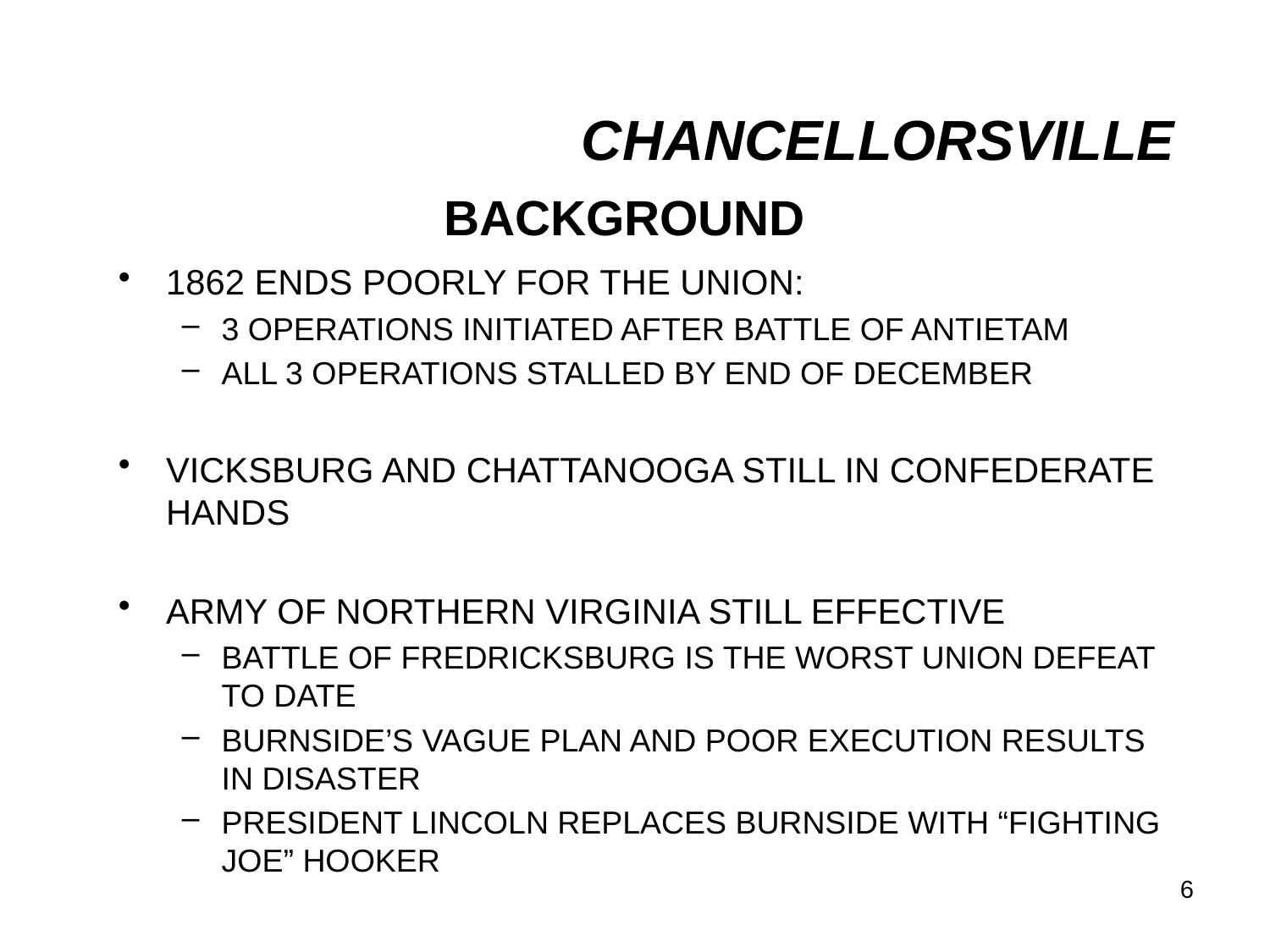

CHANCELLORSVILLE
BACKGROUND
1862 ENDS POORLY FOR THE UNION:
3 OPERATIONS INITIATED AFTER BATTLE OF ANTIETAM
ALL 3 OPERATIONS STALLED BY END OF DECEMBER

VICKSBURG AND CHATTANOOGA STILL IN CONFEDERATE HANDS

ARMY OF NORTHERN VIRGINIA STILL EFFECTIVE
BATTLE OF FREDRICKSBURG IS THE WORST UNION DEFEAT TO DATE
BURNSIDE’S VAGUE PLAN AND POOR EXECUTION RESULTS IN DISASTER
PRESIDENT LINCOLN REPLACES BURNSIDE WITH “FIGHTING JOE” HOOKER
6